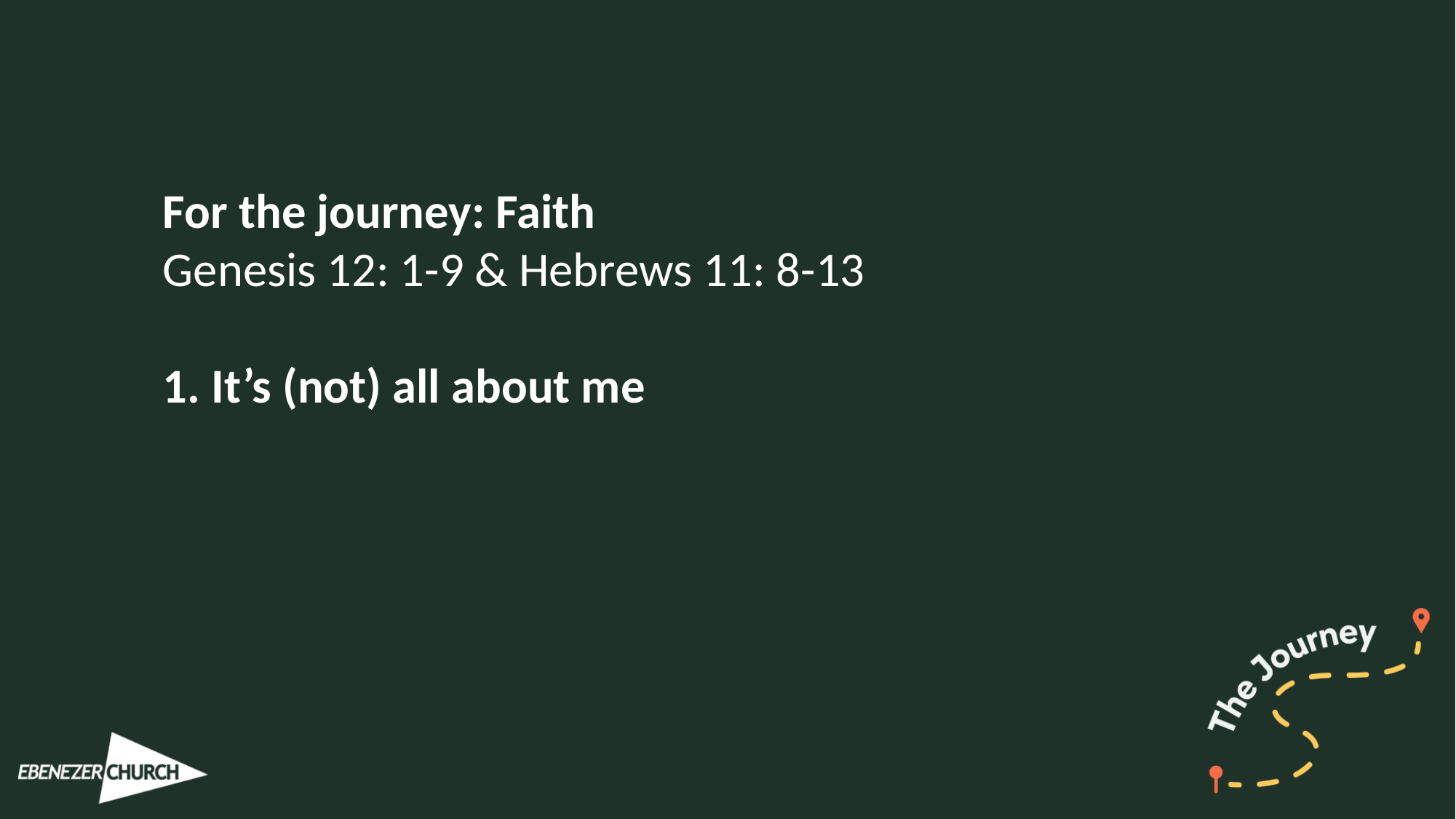

For the journey: Faith
Genesis 12: 1-9 & Hebrews 11: 8-13

1. It’s (not) all about me